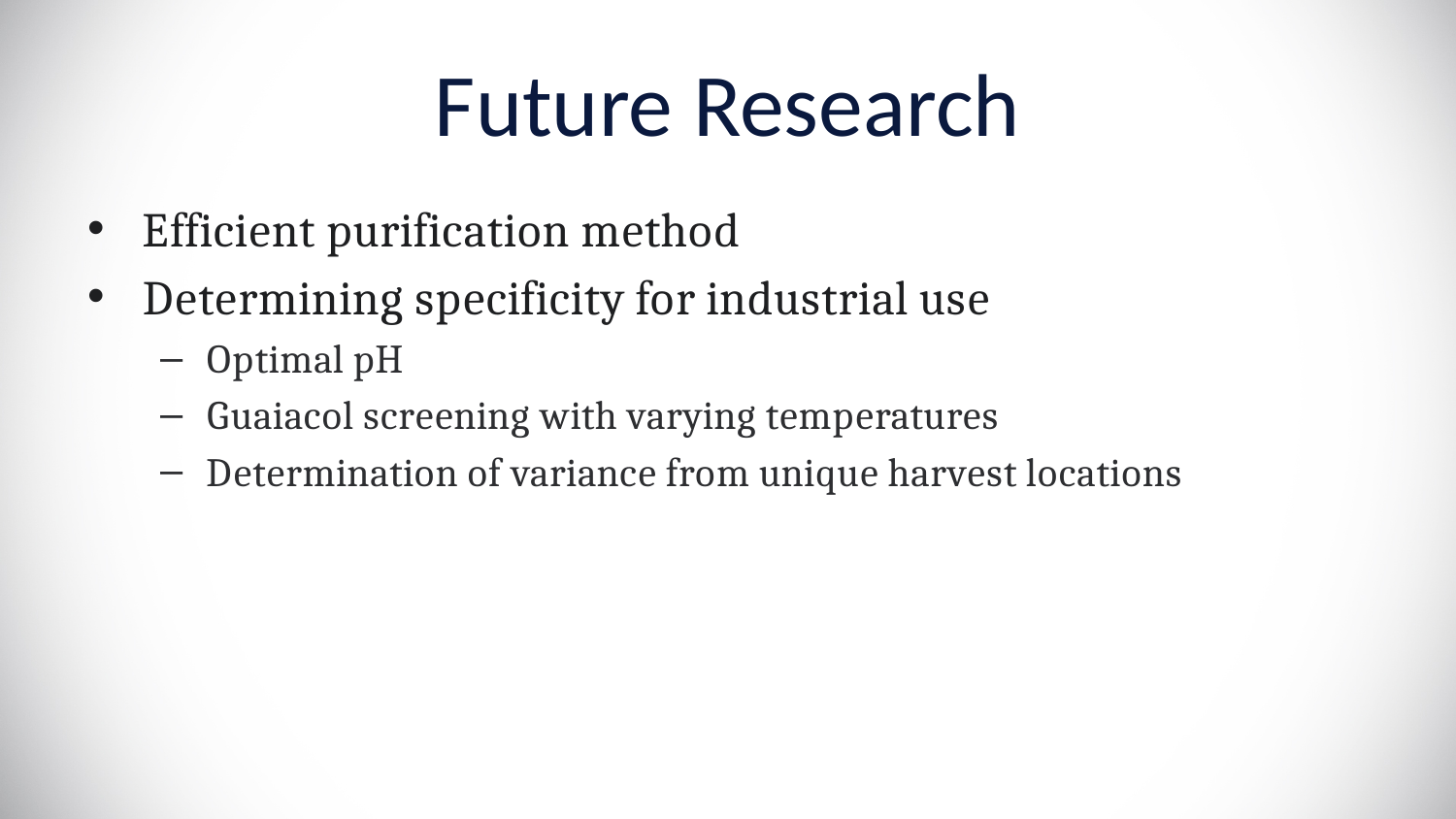

# Future Research
Efficient purification method
Determining specificity for industrial use
Optimal pH
Guaiacol screening with varying temperatures
Determination of variance from unique harvest locations